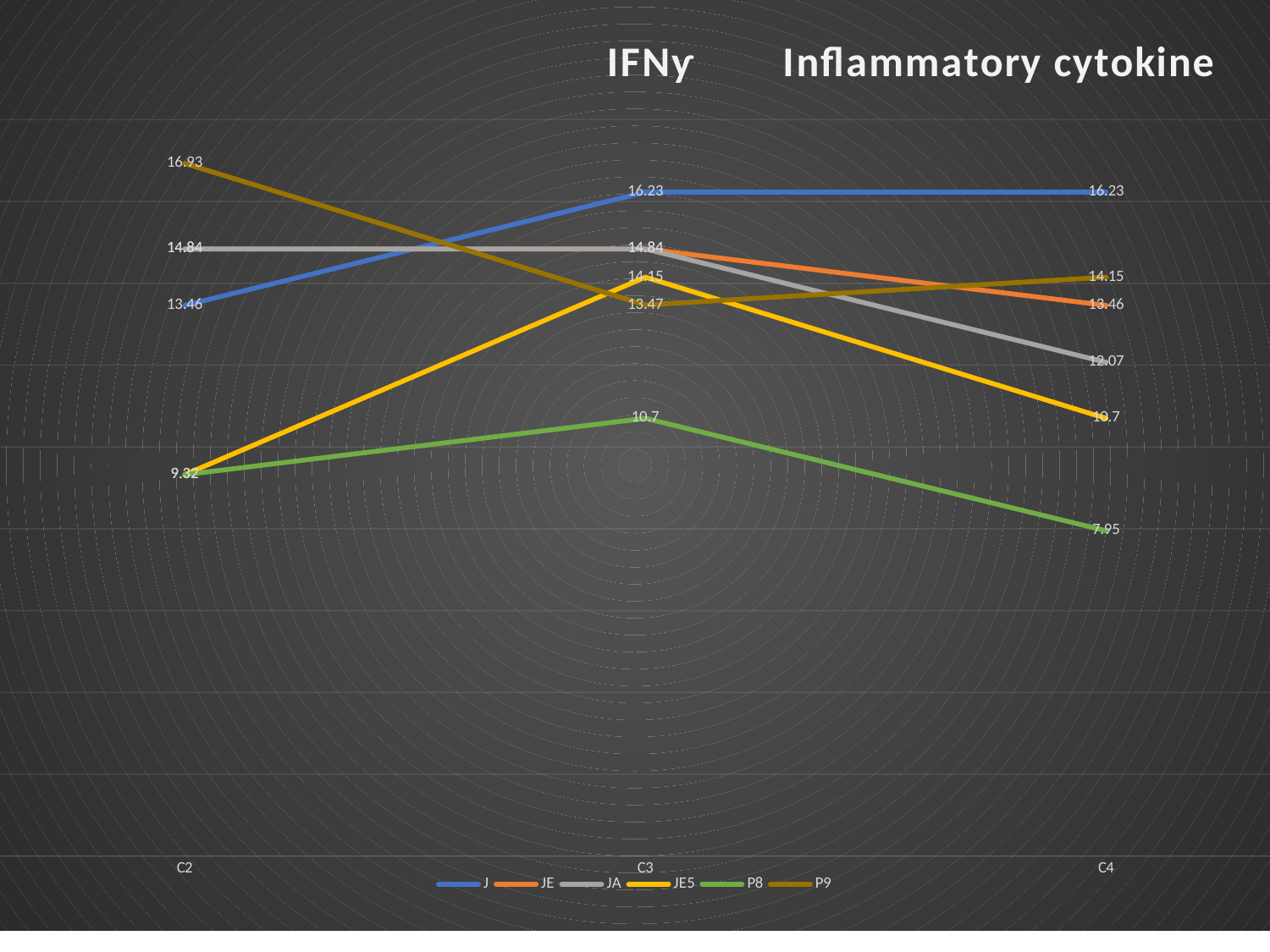

### Chart: IFNƴ        Inflammatory cytokine

| Category | J | JE | JA | JE5 | P8 | P9 |
|---|---|---|---|---|---|---|
| C2 | 13.46 | 14.84 | 14.84 | 9.32 | 9.32 | 16.93 |
| C3 | 16.23 | 14.84 | 14.84 | 14.15 | 10.7 | 13.47 |
| C4 | 16.23 | 13.46 | 12.07 | 10.7 | 7.95 | 14.15 |